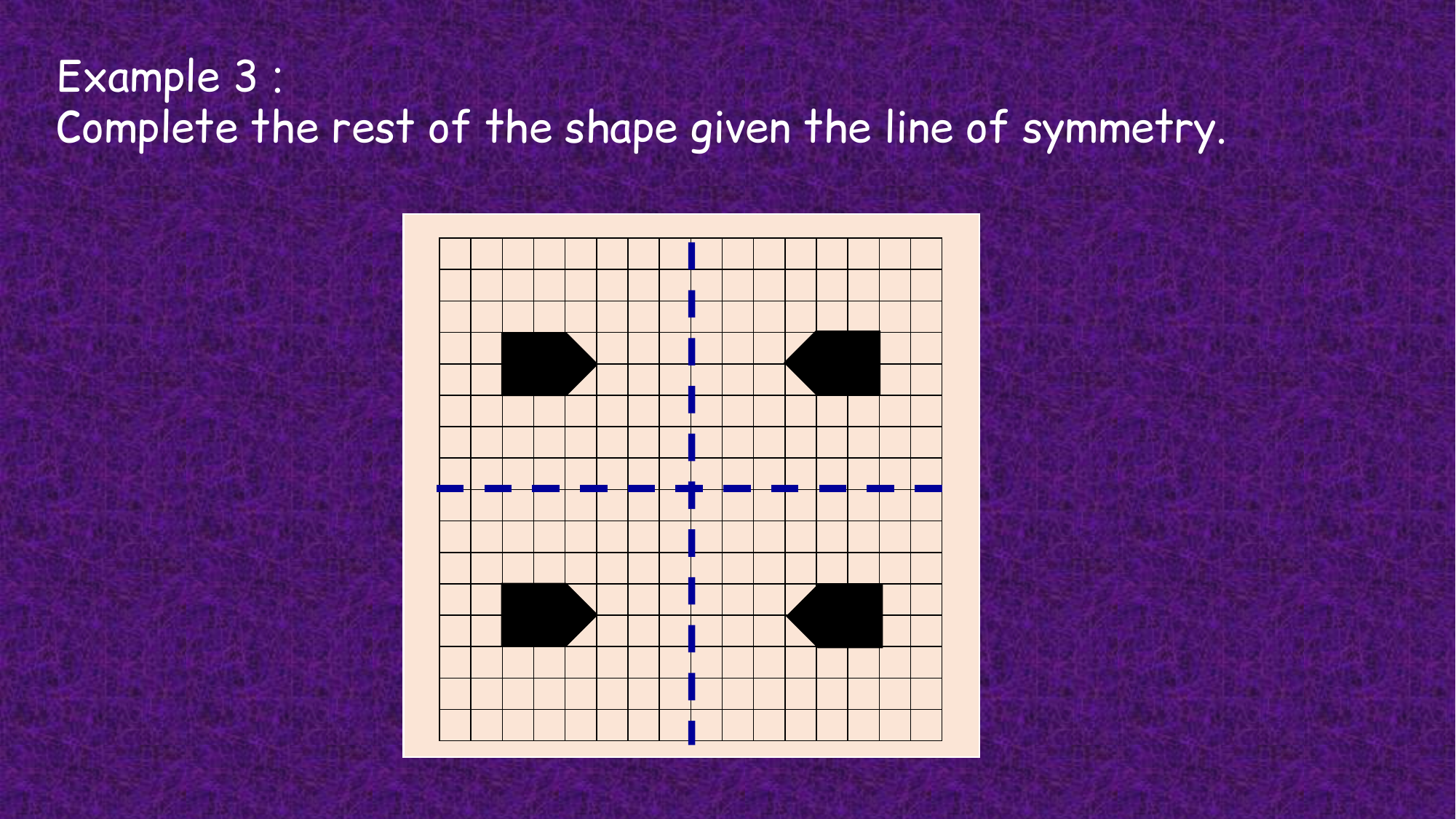

Example 3 :
Complete the rest of the shape given the line of symmetry.